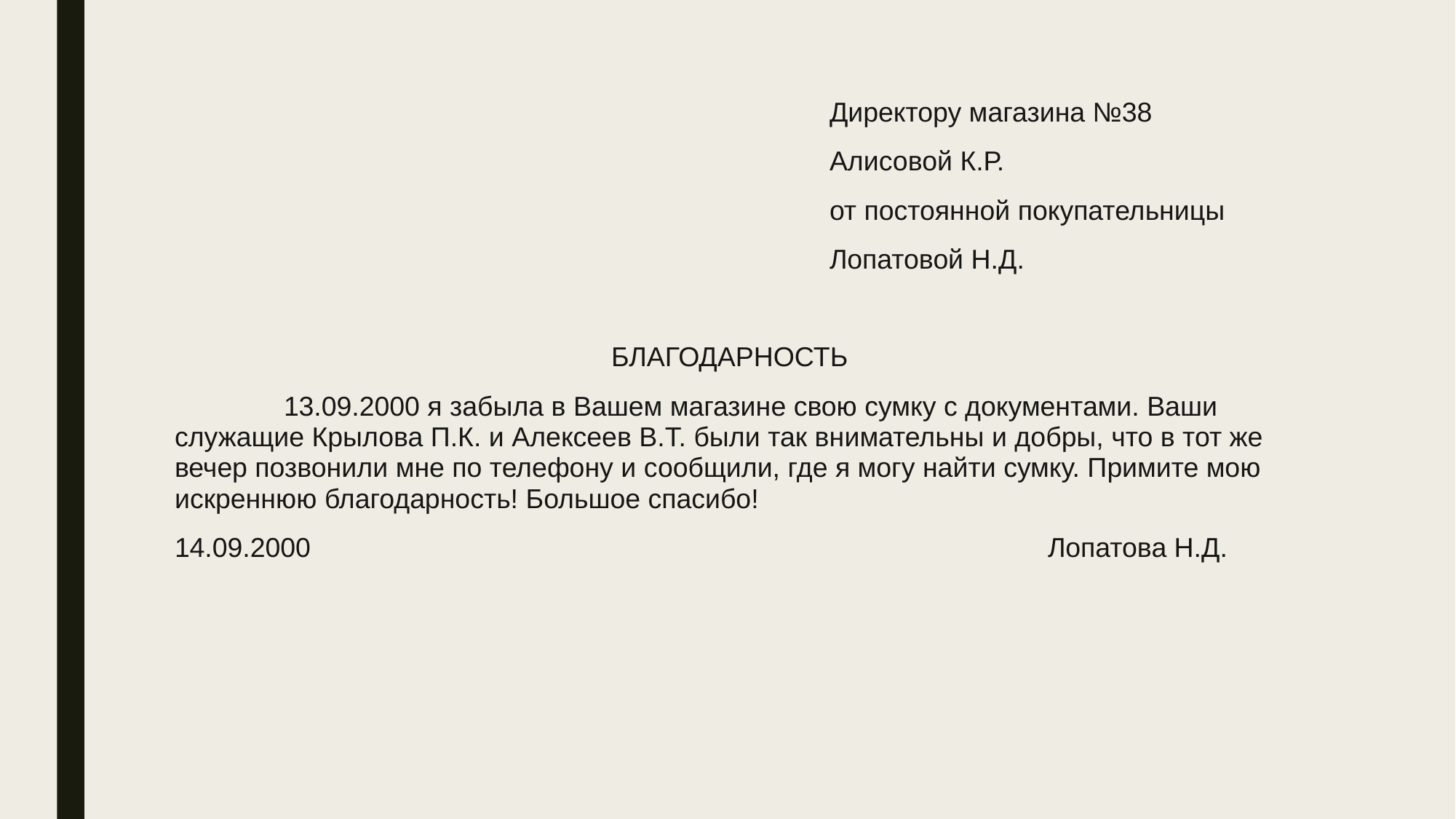

Директору магазина №38
						Алисовой К.Р.
						от постоянной покупательницы
						Лопатовой Н.Д.

				БЛАГОДАРНОСТЬ
	13.09.2000 я забыла в Вашем магазине свою сумку с документами. Ваши служащие Крылова П.К. и Алексеев В.Т. были так внимательны и добры, что в тот же вечер позвонили мне по телефону и сообщили, где я могу найти сумку. Примите мою искреннюю благодарность! Большое спасибо!
14.09.2000 							Лопатова Н.Д.